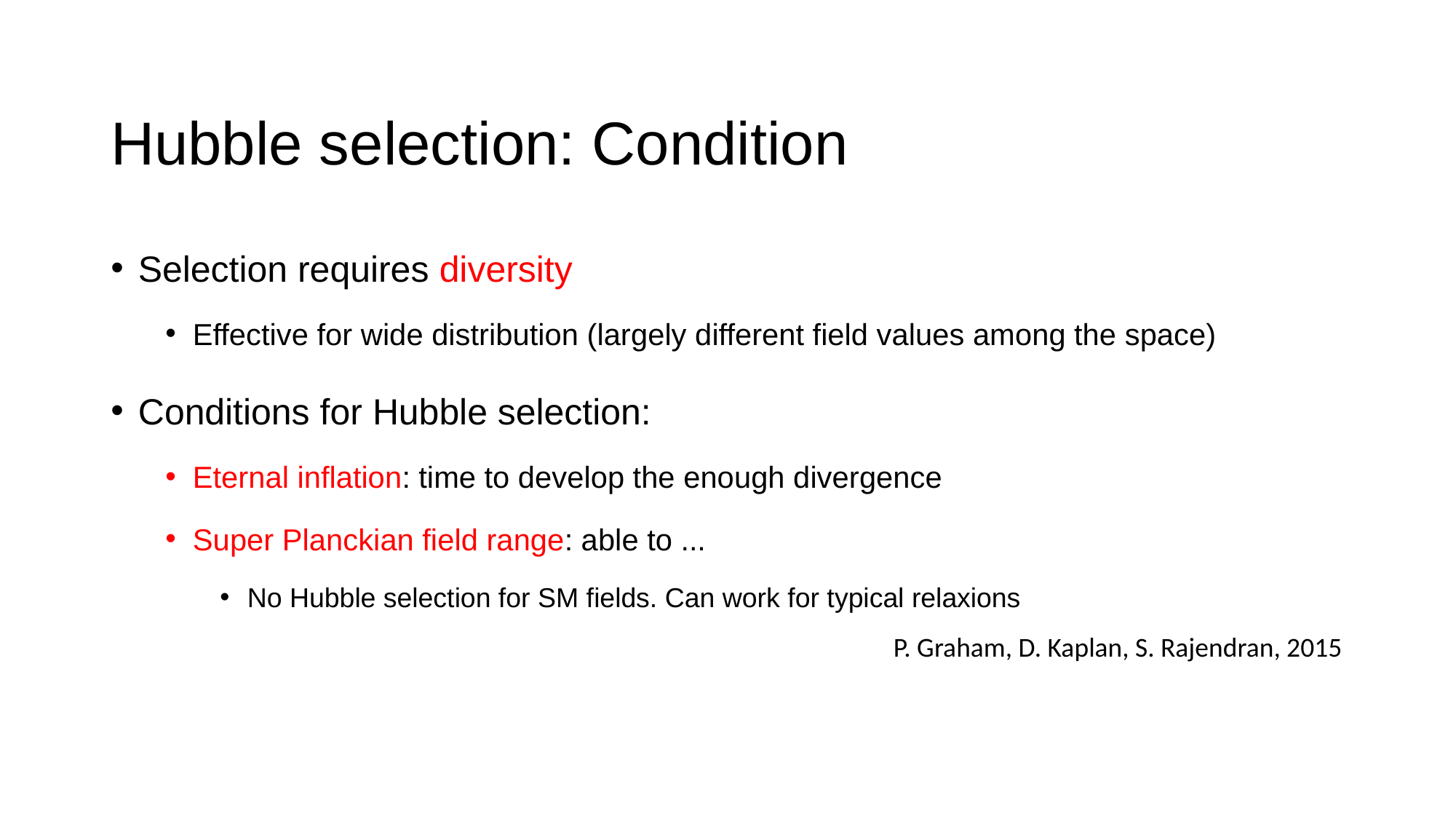

# Hubble selection: Condition
Selection requires diversity
Effective for wide distribution (largely different field values among the space)
Conditions for Hubble selection:
Eternal inflation: time to develop the enough divergence
Super Planckian field range: able to ...
No Hubble selection for SM fields. Can work for typical relaxions
P. Graham, D. Kaplan, S. Rajendran, 2015